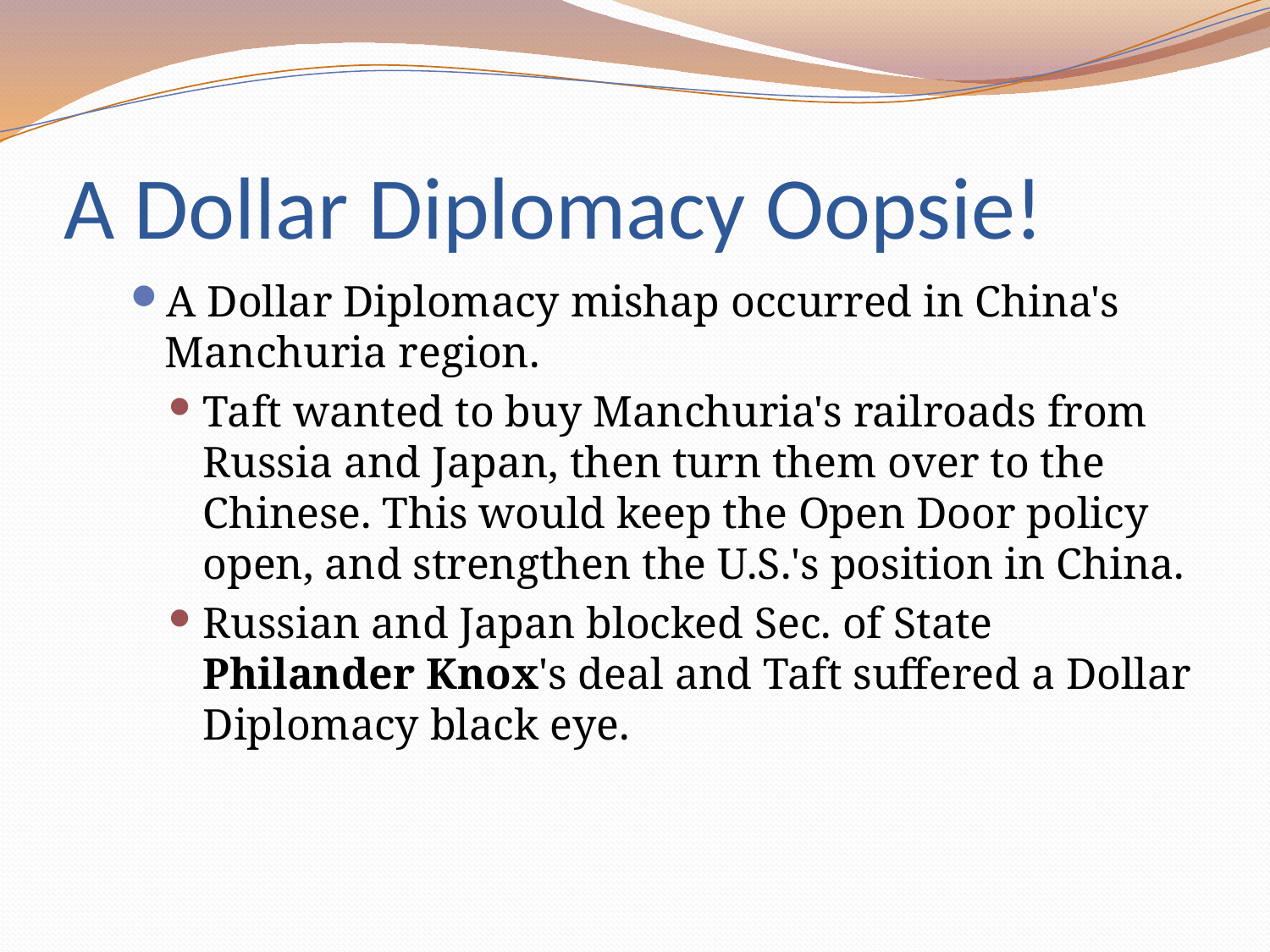

# A Dollar Diplomacy Oopsie!
A Dollar Diplomacy mishap occurred in China's Manchuria region.
Taft wanted to buy Manchuria's railroads from Russia and Japan, then turn them over to the Chinese. This would keep the Open Door policy open, and strengthen the U.S.'s position in China.
Russian and Japan blocked Sec. of State Philander Knox's deal and Taft suffered a Dollar Diplomacy black eye.